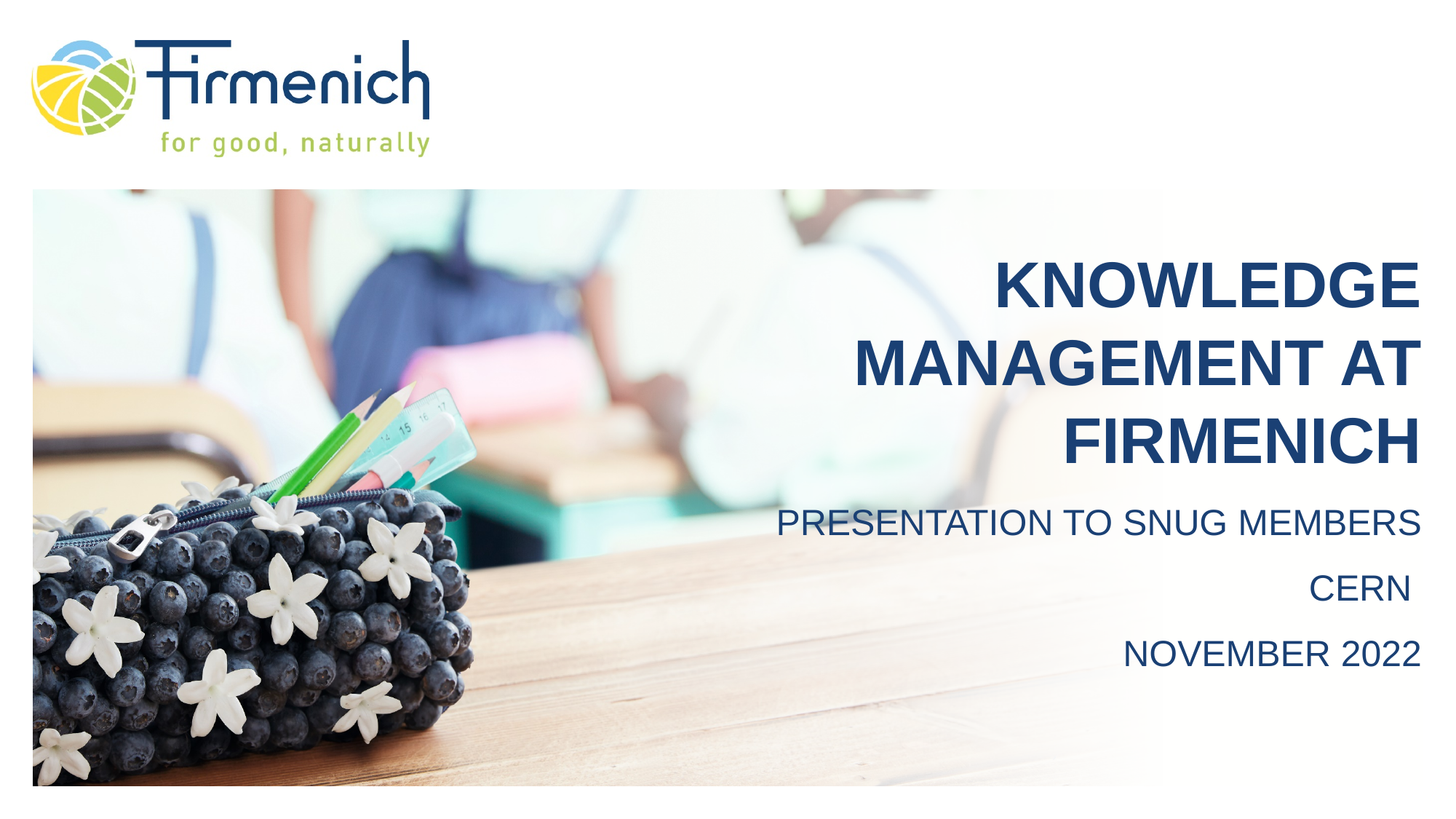

Knowledge Management at Firmenich
Presentation to SNUG members
CERN
November 2022